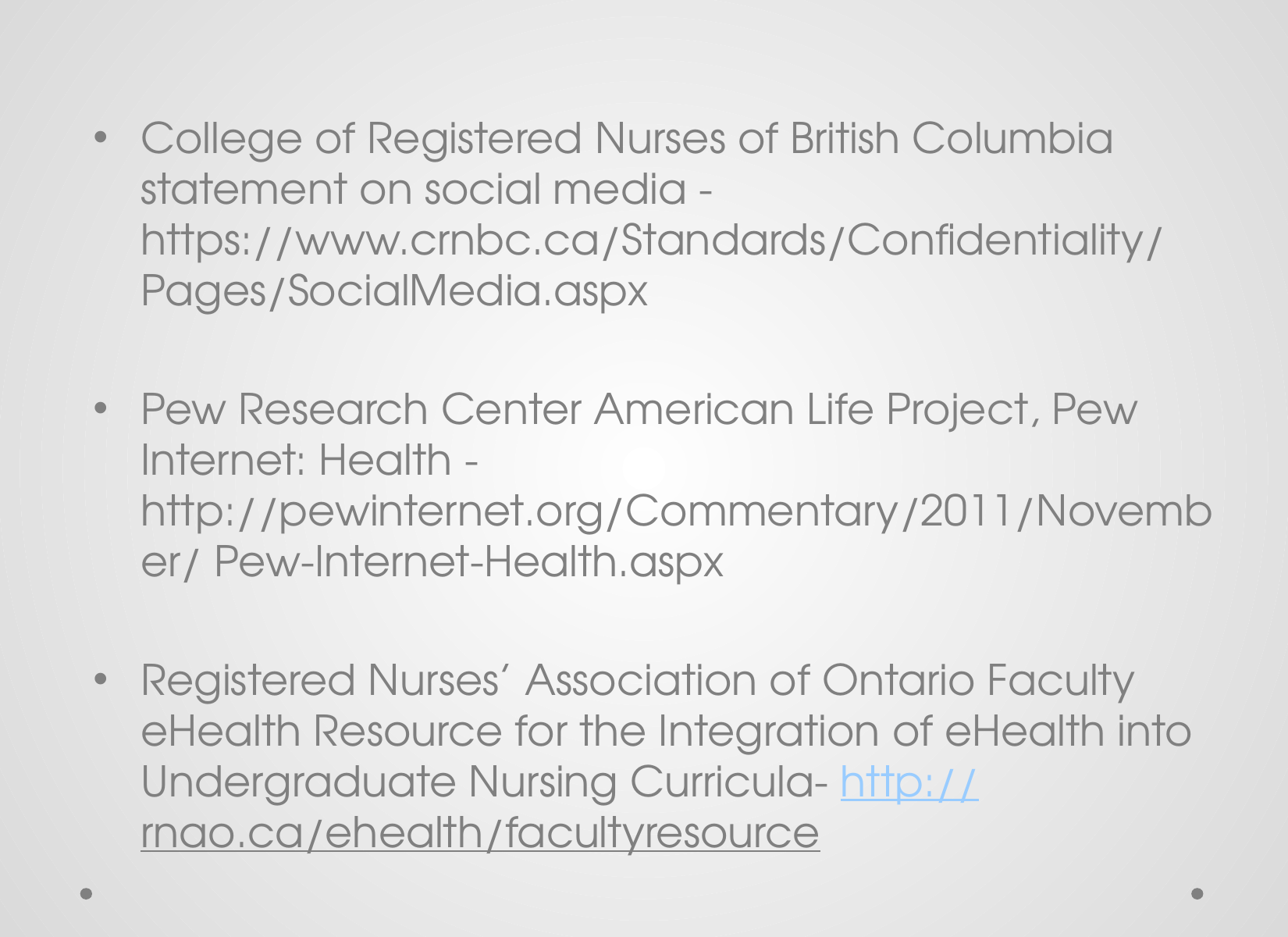

College of Registered Nurses of British Columbia statement on social media - https://www.crnbc.ca/Standards/Confidentiality/ Pages/SocialMedia.aspx

Pew Research Center American Life Project, Pew Internet: Health - http://pewinternet.org/Commentary/2011/November/ Pew-Internet-Health.aspx

Registered Nurses’ Association of Ontario Faculty eHealth Resource for the Integration of eHealth into Undergraduate Nursing Curricula- http://rnao.ca/ehealth/facultyresource